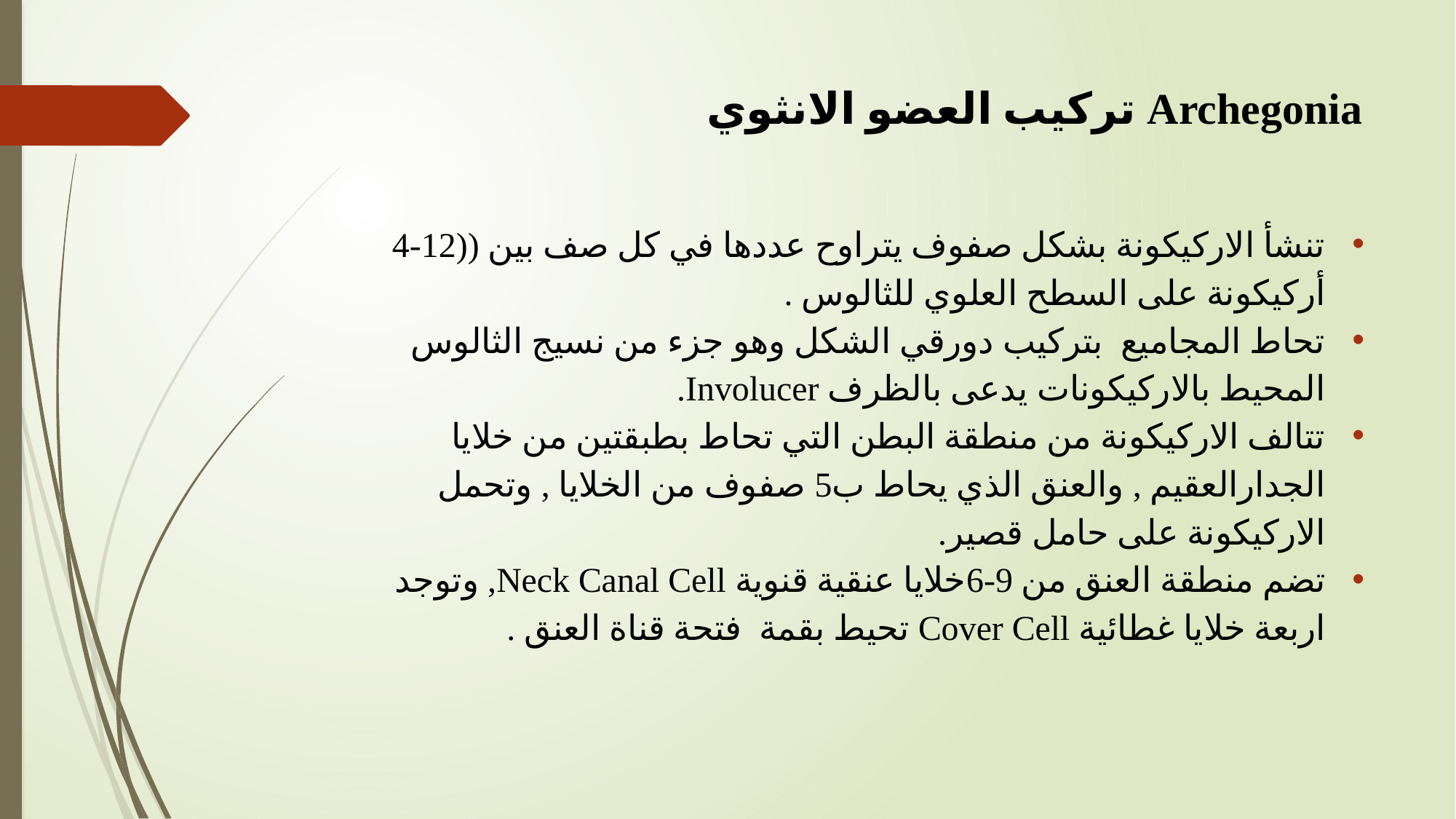

# تركيب العضو الانثوي Archegonia
تنشأ الاركيكونة بشكل صفوف يتراوح عددها في كل صف بين ((12-4 أركيكونة على السطح العلوي للثالوس .
تحاط المجاميع  بتركيب دورقي الشكل وهو جزء من نسيج الثالوس المحيط بالاركيكونات يدعى بالظرف Involucer.
تتالف الاركيكونة من منطقة البطن التي تحاط بطبقتين من خلايا الجدارالعقيم , والعنق الذي يحاط ب5 صفوف من الخلايا , وتحمل الاركيكونة على حامل قصير.
تضم منطقة العنق من 9-6خلايا عنقية قنوية Neck Canal Cell, وتوجد اربعة خلايا غطائية Cover Cell تحيط بقمة  فتحة قناة العنق .